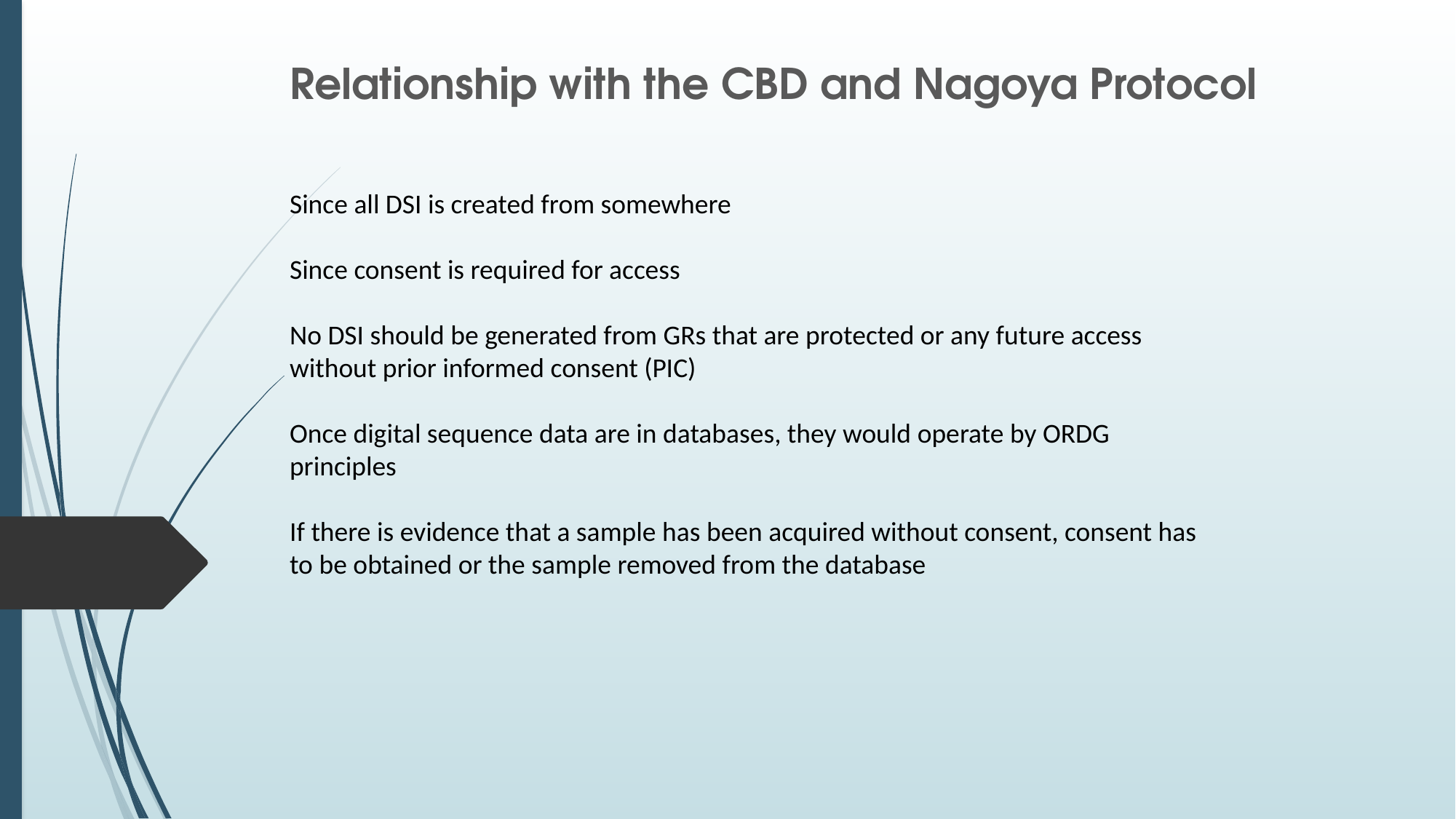

Relationship with the CBD and Nagoya Protocol

Since all DSI is created from somewhere

Since consent is required for access

No DSI should be generated from GRs that are protected or any future access without prior informed consent (PIC)

Once digital sequence data are in databases, they would operate by ORDG principles

If there is evidence that a sample has been acquired without consent, consent has to be obtained or the sample removed from the database